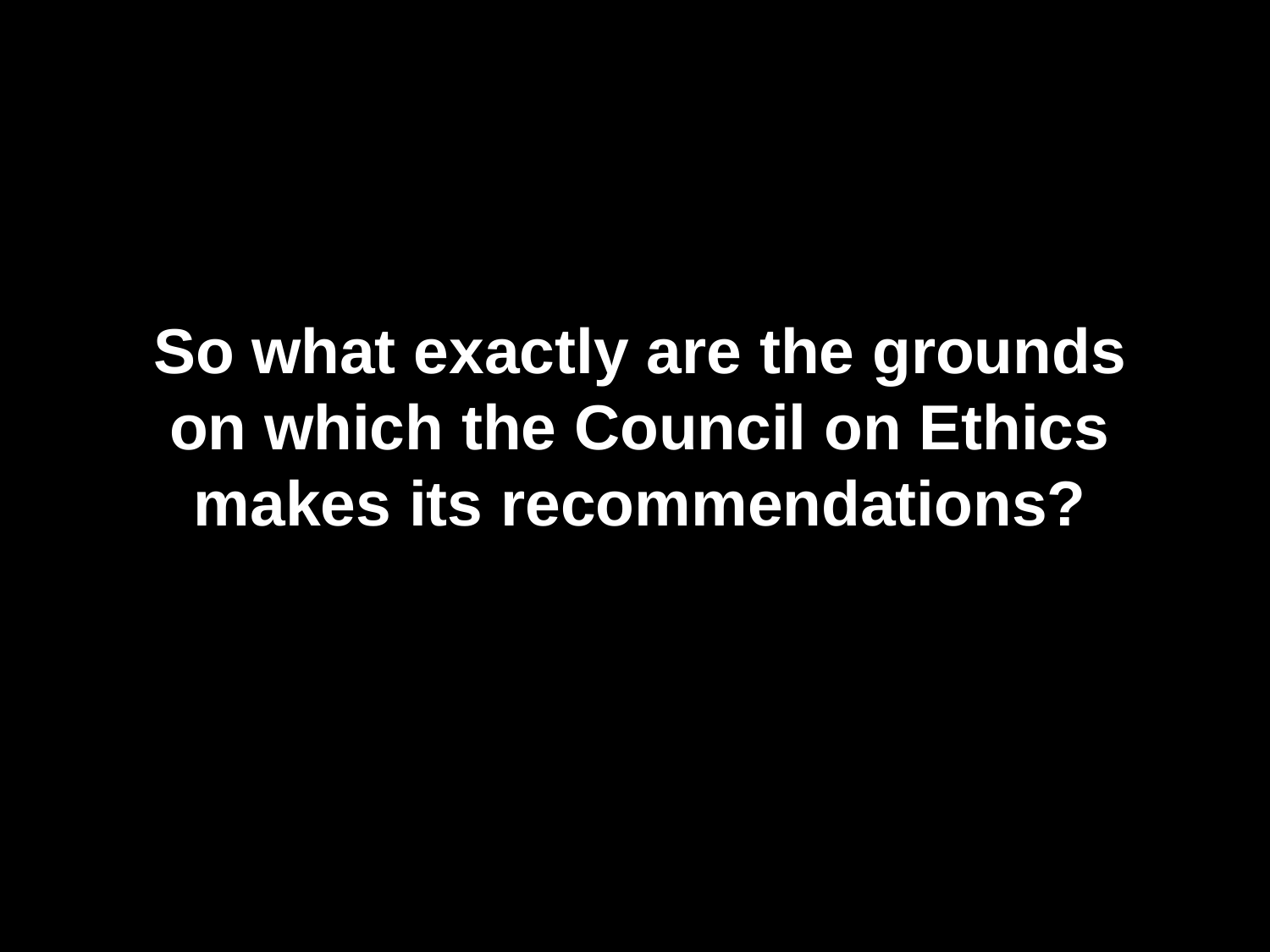

# So what exactly are the grounds on which the Council on Ethics makes its recommendations?